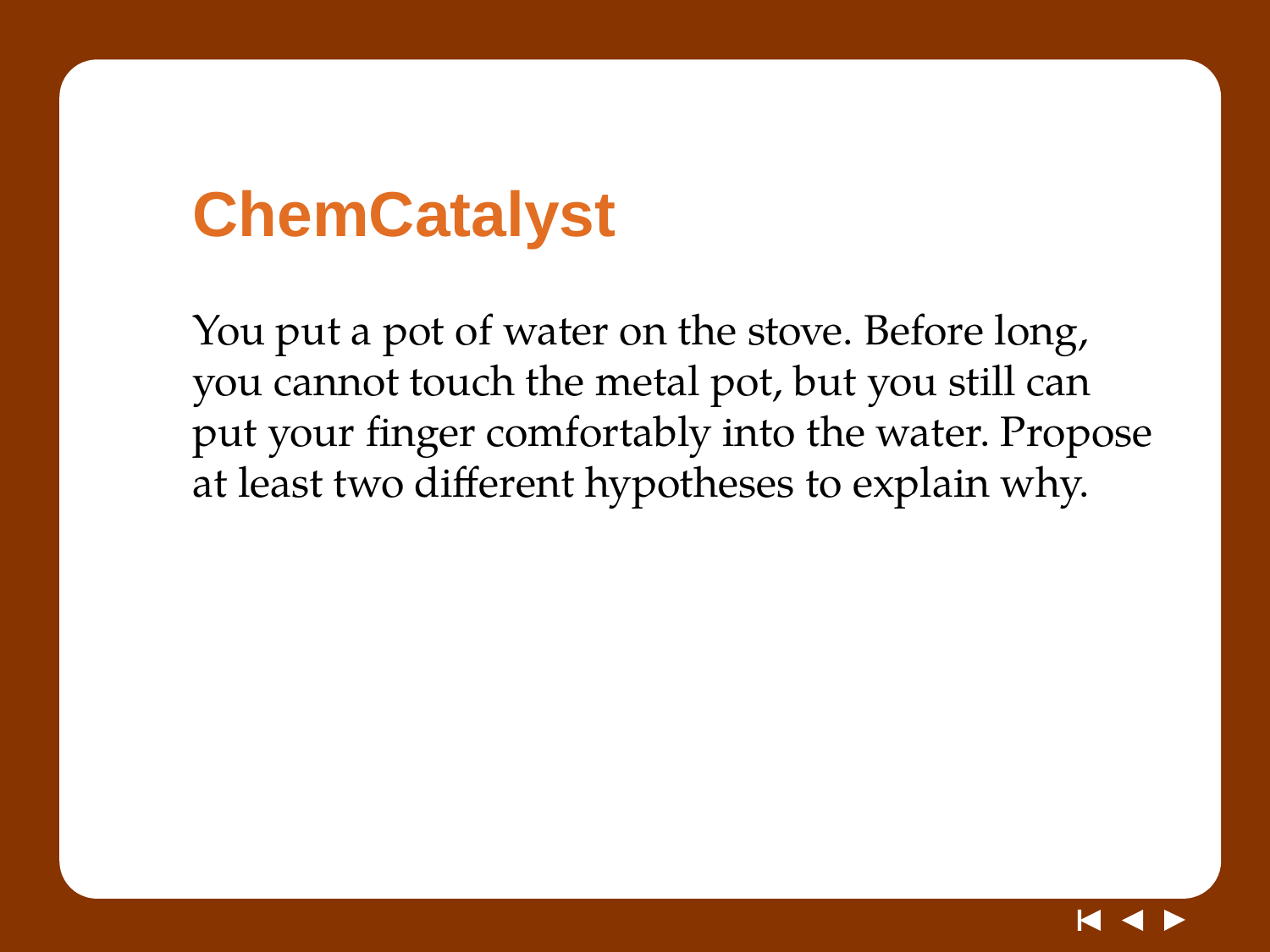

# ChemCatalyst
You put a pot of water on the stove. Before long, you cannot touch the metal pot, but you still can put your finger comfortably into the water. Propose at least two different hypotheses to explain why.